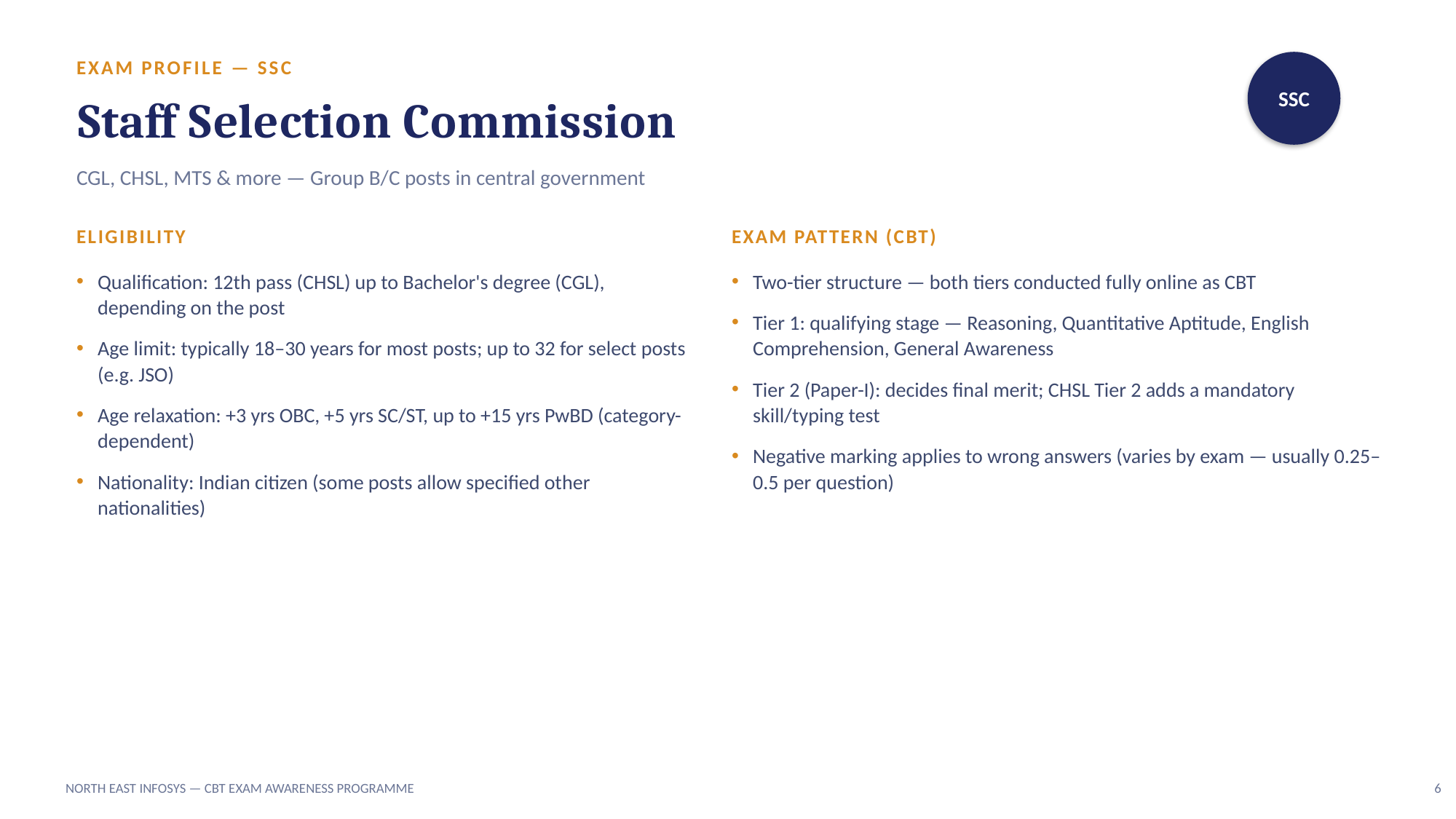

SSC
EXAM PROFILE — SSC
Staff Selection Commission
CGL, CHSL, MTS & more — Group B/C posts in central government
ELIGIBILITY
EXAM PATTERN (CBT)
Qualification: 12th pass (CHSL) up to Bachelor's degree (CGL), depending on the post
Age limit: typically 18–30 years for most posts; up to 32 for select posts (e.g. JSO)
Age relaxation: +3 yrs OBC, +5 yrs SC/ST, up to +15 yrs PwBD (category-dependent)
Nationality: Indian citizen (some posts allow specified other nationalities)
Two-tier structure — both tiers conducted fully online as CBT
Tier 1: qualifying stage — Reasoning, Quantitative Aptitude, English Comprehension, General Awareness
Tier 2 (Paper-I): decides final merit; CHSL Tier 2 adds a mandatory skill/typing test
Negative marking applies to wrong answers (varies by exam — usually 0.25–0.5 per question)
NORTH EAST INFOSYS — CBT EXAM AWARENESS PROGRAMME
6